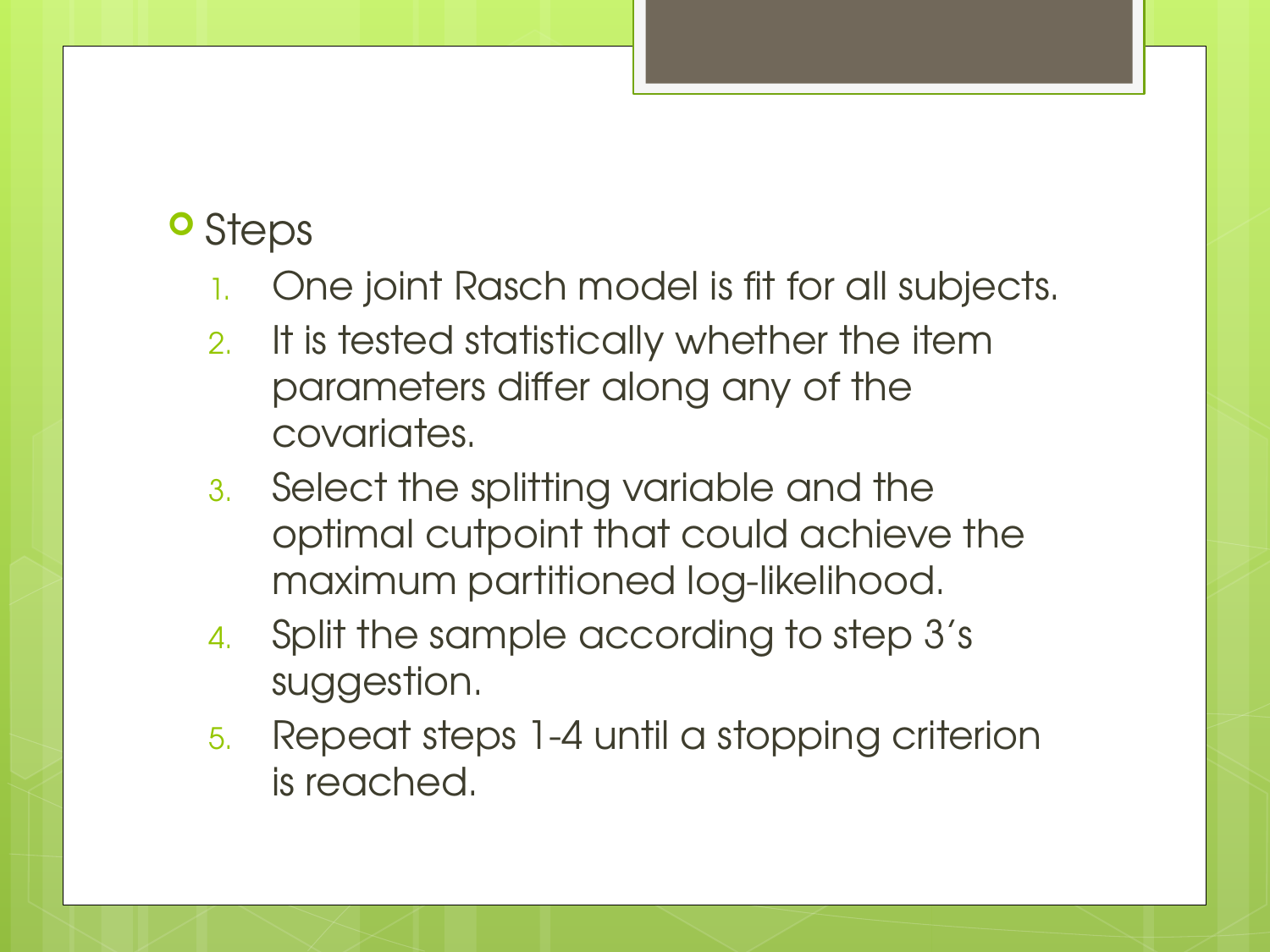

Steps
One joint Rasch model is fit for all subjects.
It is tested statistically whether the item parameters differ along any of the covariates.
Select the splitting variable and the optimal cutpoint that could achieve the maximum partitioned log-likelihood.
Split the sample according to step 3’s suggestion.
Repeat steps 1-4 until a stopping criterion is reached.